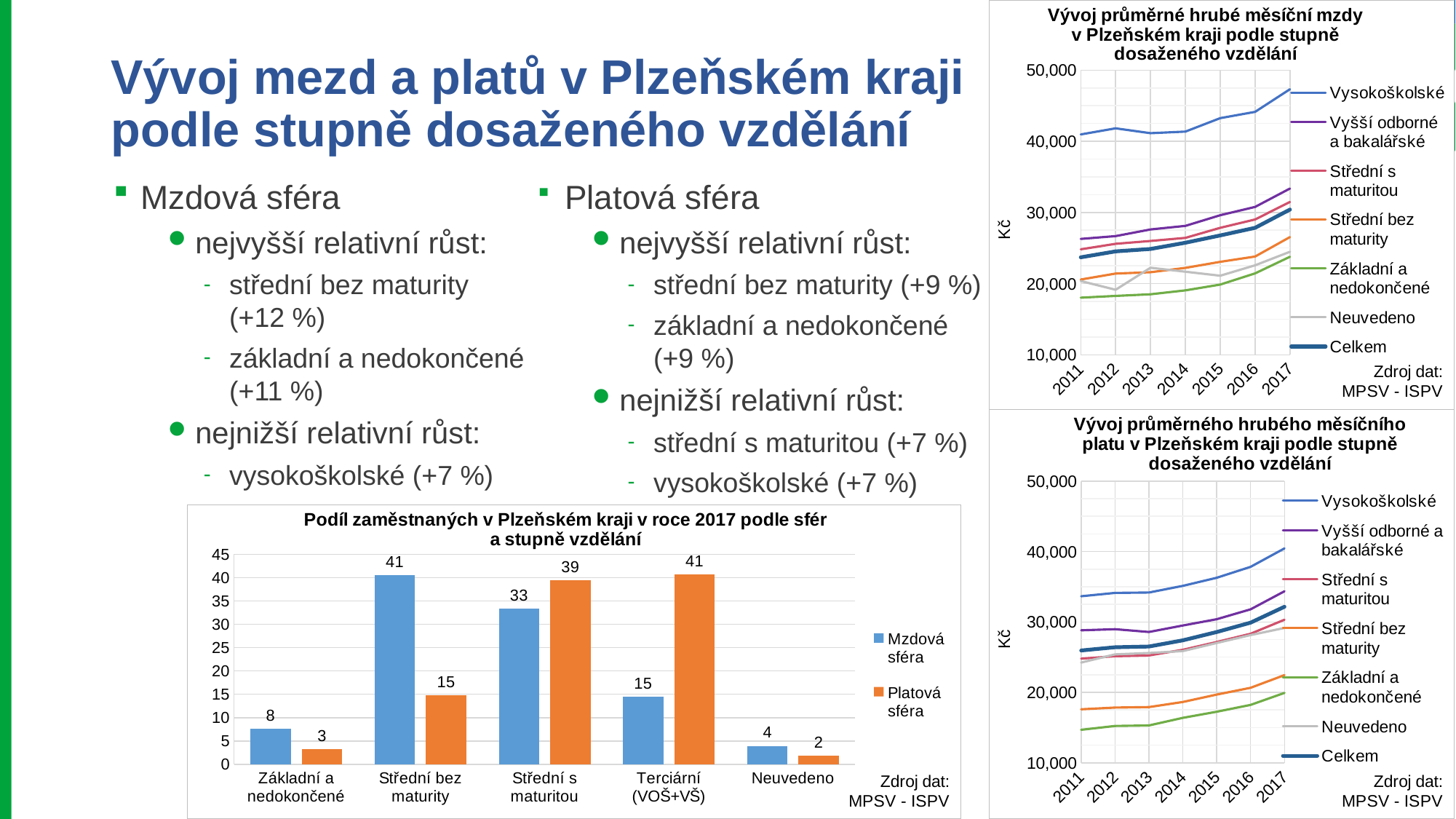

### Chart: Vývoj průměrné hrubé měsíční mzdy
v Plzeňském kraji podle stupně dosaženého vzdělání

| Category | Vysokoškolské | Vyšší odborné a bakalářské | Střední s maturitou | Střední bez maturity | Základní a nedokončené | Neuvedeno |  |
|---|---|---|---|---|---|---|---|
| 2011 | 40962.1609 | 26275.9043 | 24814.6673 | 20566.7271 | 18019.2618 | 20360.7962 | 23690.5127 |
| 2012 | 41822.3979 | 26668.5495 | 25591.411 | 21408.0842 | 18266.2964 | 19130.5707 | 24523.6423 |
| 2013 | 41138.5385 | 27606.4037 | 25988.0338 | 21595.2862 | 18496.9461 | 22222.7519 | 24867.1696 |
| 2014 | 41364.9869 | 28106.3005 | 26424.7379 | 22208.1451 | 19044.3871 | 21666.447 | 25740.6606 |
| 2015 | 43252.3544 | 29608.9302 | 27836.7495 | 23058.3216 | 19863.6543 | 21105.037 | 26765.7733 |
| 2016 | 44135.9544 | 30771.5136 | 29009.5042 | 23799.364 | 21431.6089 | 22570.9737 | 27834.6475 |
| 2017 | 47320.5677 | 33366.5807 | 31477.3418 | 26540.2881 | 23772.5497 | 24474.0595 | 30405.2608 |
# Vývoj mezd a platů v Plzeňském kraji podle stupně dosaženého vzdělání
Mzdová sféra
nejvyšší relativní růst:
střední bez maturity (+12 %)
základní a nedokončené (+11 %)
nejnižší relativní růst:
vysokoškolské (+7 %)
Platová sféra
nejvyšší relativní růst:
střední bez maturity (+9 %)
základní a nedokončené (+9 %)
nejnižší relativní růst:
střední s maturitou (+7 %)
vysokoškolské (+7 %)

### Chart: Vývoj průměrného hrubého měsíčního platu v Plzeňském kraji podle stupně dosaženého vzdělání

| Category | Vysokoškolské | Vyšší odborné a bakalářské | Střední s maturitou | Střední bez maturity | Základní a nedokončené | Neuvedeno |  |
|---|---|---|---|---|---|---|---|
| 2011 | 33652.4925 | 28810.8904 | 24784.9632 | 17590.3462 | 14682.4232 | 24232.3274 | 25943.7825 |
| 2012 | 34124.6057 | 28968.0846 | 25128.1478 | 17837.4959 | 15225.6336 | 25393.0052 | 26400.6147 |
| 2013 | 34182.5643 | 28571.3929 | 25236.9547 | 17905.9146 | 15297.4489 | 25586.6574 | 26508.1113 |
| 2014 | 35126.2963 | 29493.7823 | 26043.8926 | 18632.7675 | 16379.3714 | 25859.9262 | 27389.4172 |
| 2015 | 36278.3998 | 30386.3166 | 27151.5579 | 19683.1277 | 17243.6444 | 27009.1189 | 28564.9444 |
| 2016 | 37828.7872 | 31795.5903 | 28321.379 | 20644.4185 | 18215.9317 | 28131.5464 | 29898.5956 |
| 2017 | 40448.2351 | 34360.6064 | 30310.4992 | 22449.4478 | 19918.8904 | 29147.1715 | 32163.504 |

### Chart: Podíl zaměstnaných v Plzeňském kraji v roce 2017 podle sfér
a stupně vzdělání

| Category |  |  |
|---|---|---|
| Základní a nedokončené | 7.626097122193215 | 3.261655222262378 |
| Střední bez maturity | 40.57216928845303 | 14.844597036501625 |
| Střední s maturitou | 33.3143539017875 | 39.374774123599565 |
| Terciární (VOŠ+VŠ) | 14.543494194111126 | 40.70895072882785 |
| Neuvedeno | 3.9438854934551246 | 1.8100228888085774 |